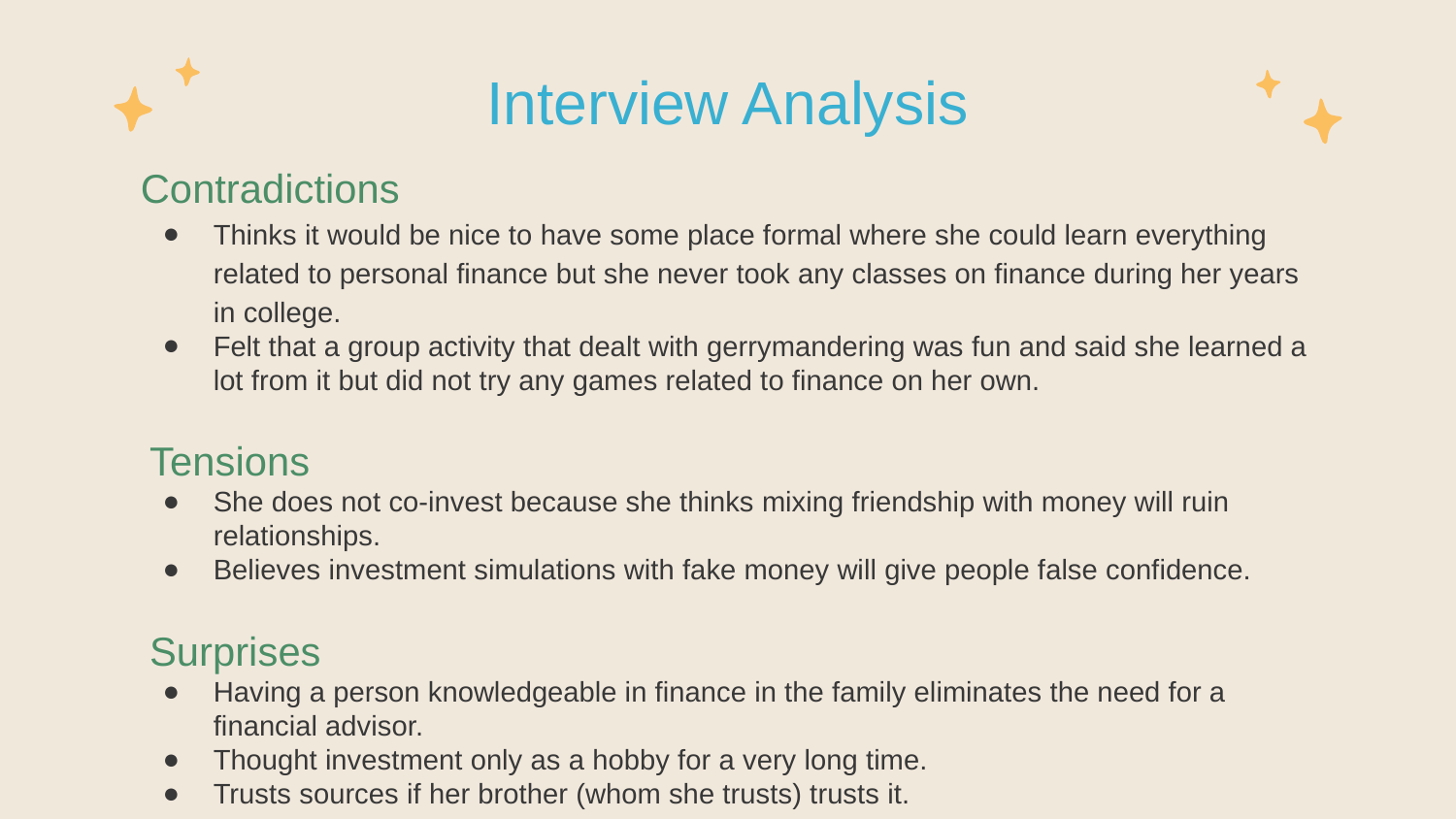

# Interview Analysis

Contradictions
Thinks it would be nice to have some place formal where she could learn everything related to personal finance but she never took any classes on finance during her years in college.
Felt that a group activity that dealt with gerrymandering was fun and said she learned a lot from it but did not try any games related to finance on her own.
 Tensions
She does not co-invest because she thinks mixing friendship with money will ruin relationships.
Believes investment simulations with fake money will give people false confidence.
 Surprises
Having a person knowledgeable in finance in the family eliminates the need for a financial advisor.
Thought investment only as a hobby for a very long time.
Trusts sources if her brother (whom she trusts) trusts it.